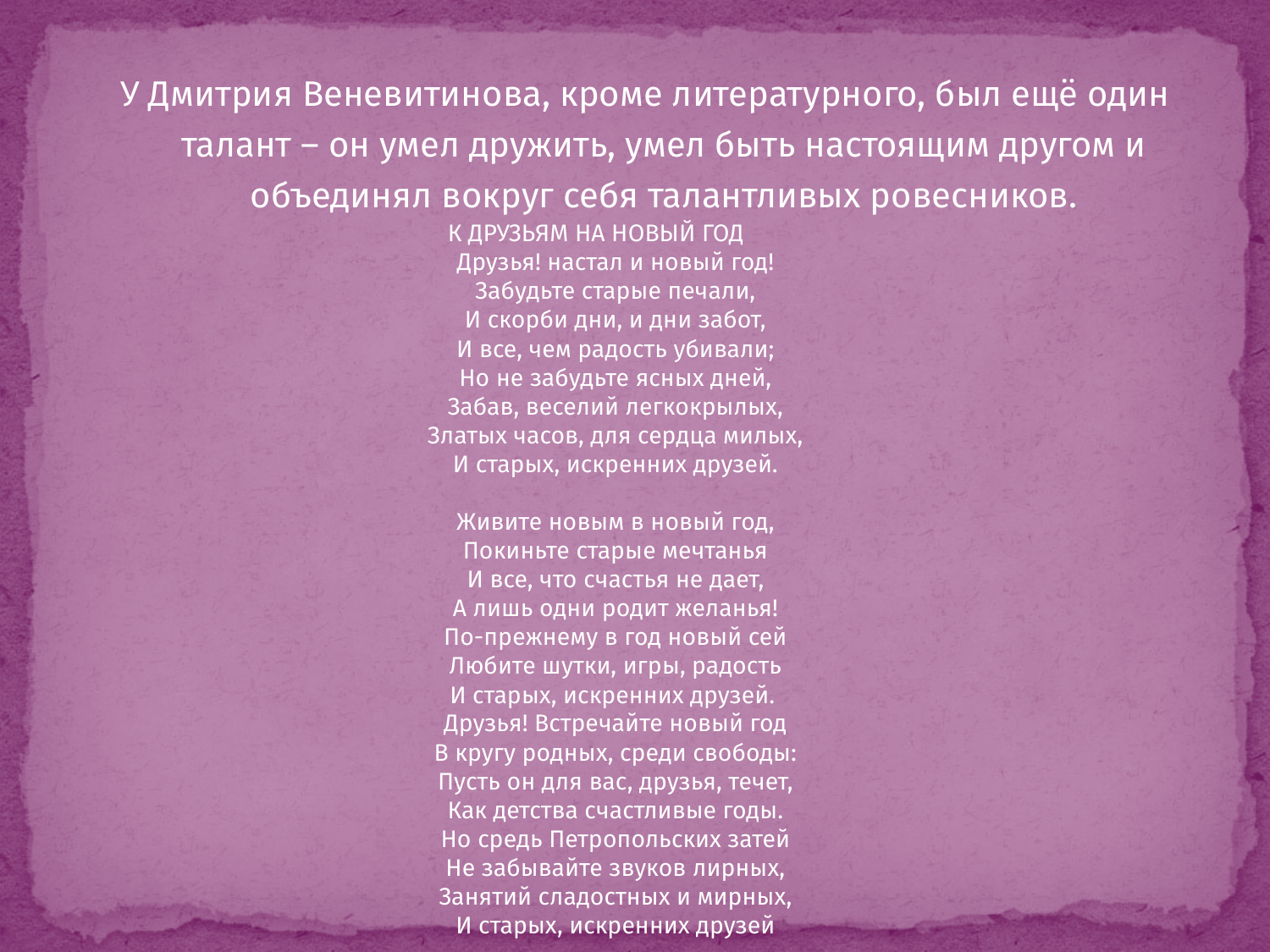

У Дмитрия Веневитинова, кроме литературного, был ещё один талант – он умел дружить, умел быть настоящим другом и объединял вокруг себя талантливых ровесников.

К ДРУЗЬЯМ НА НОВЫЙ ГОД
Друзья! настал и новый год!
Забудьте старые печали,
И скорби дни, и дни забот,
И все, чем радость убивали;
Но не забудьте ясных дней,
Забав, веселий легкокрылых,
Златых часов, для сердца милых,
И старых, искренних друзей.
Живите новым в новый год,
Покиньте старые мечтанья
И все, что счастья не дает,
А лишь одни родит желанья!
По-прежнему в год новый сей
Любите шутки, игры, радость
И старых, искренних друзей.
Друзья! Встречайте новый год
В кругу родных, среди свободы:
Пусть он для вас, друзья, течет,
Как детства счастливые годы.
Но средь Петропольских затей
Не забывайте звуков лирных,
Занятий сладостных и мирных,
И старых, искренних друзей